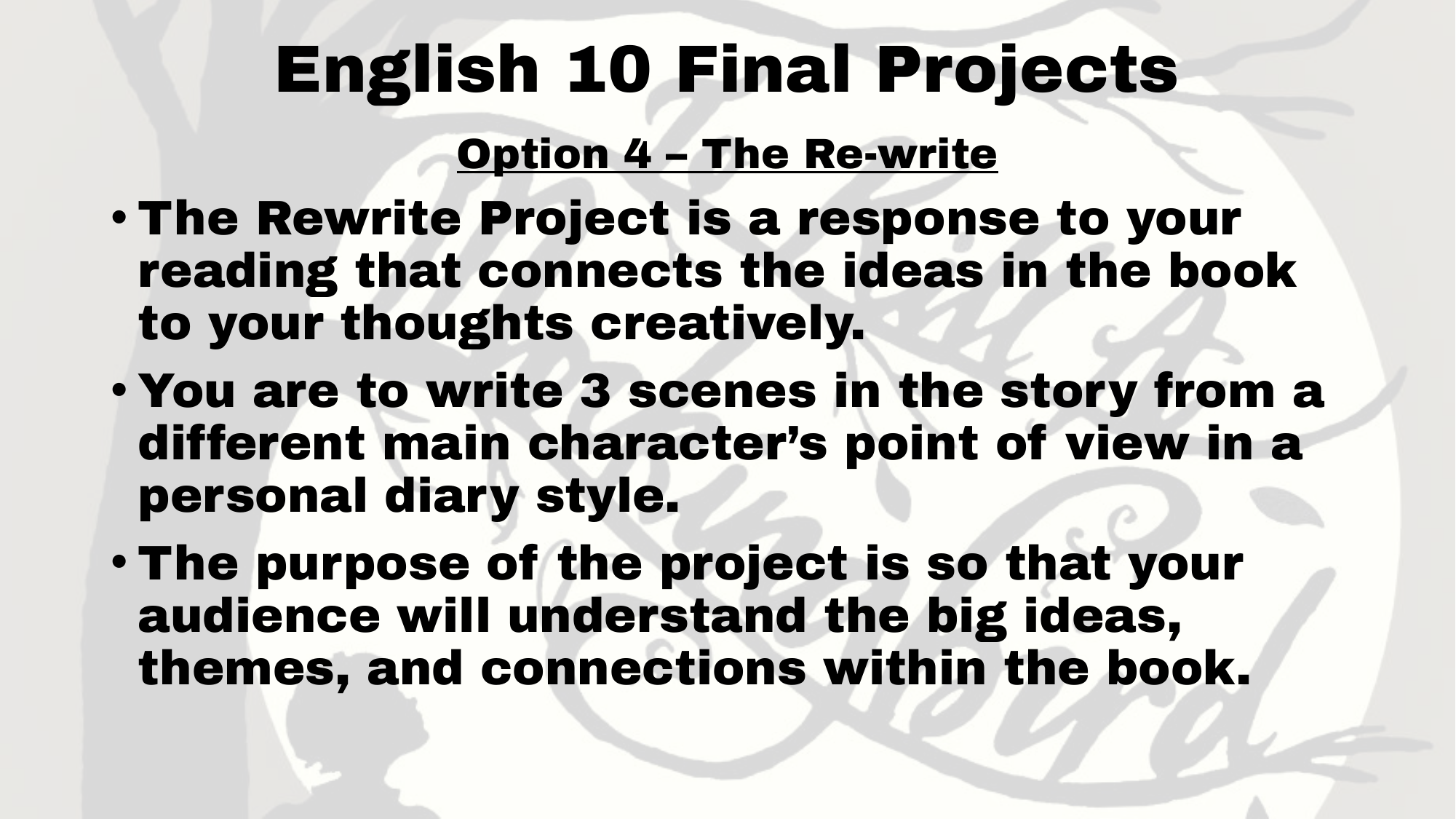

# English 10 Final Projects
Option 4 – The Re-write
The Rewrite Project is a response to your reading that connects the ideas in the book to your thoughts creatively.
You are to write 3 scenes in the story from a different main character’s point of view in a personal diary style.
The purpose of the project is so that your audience will understand the big ideas, themes, and connections within the book.